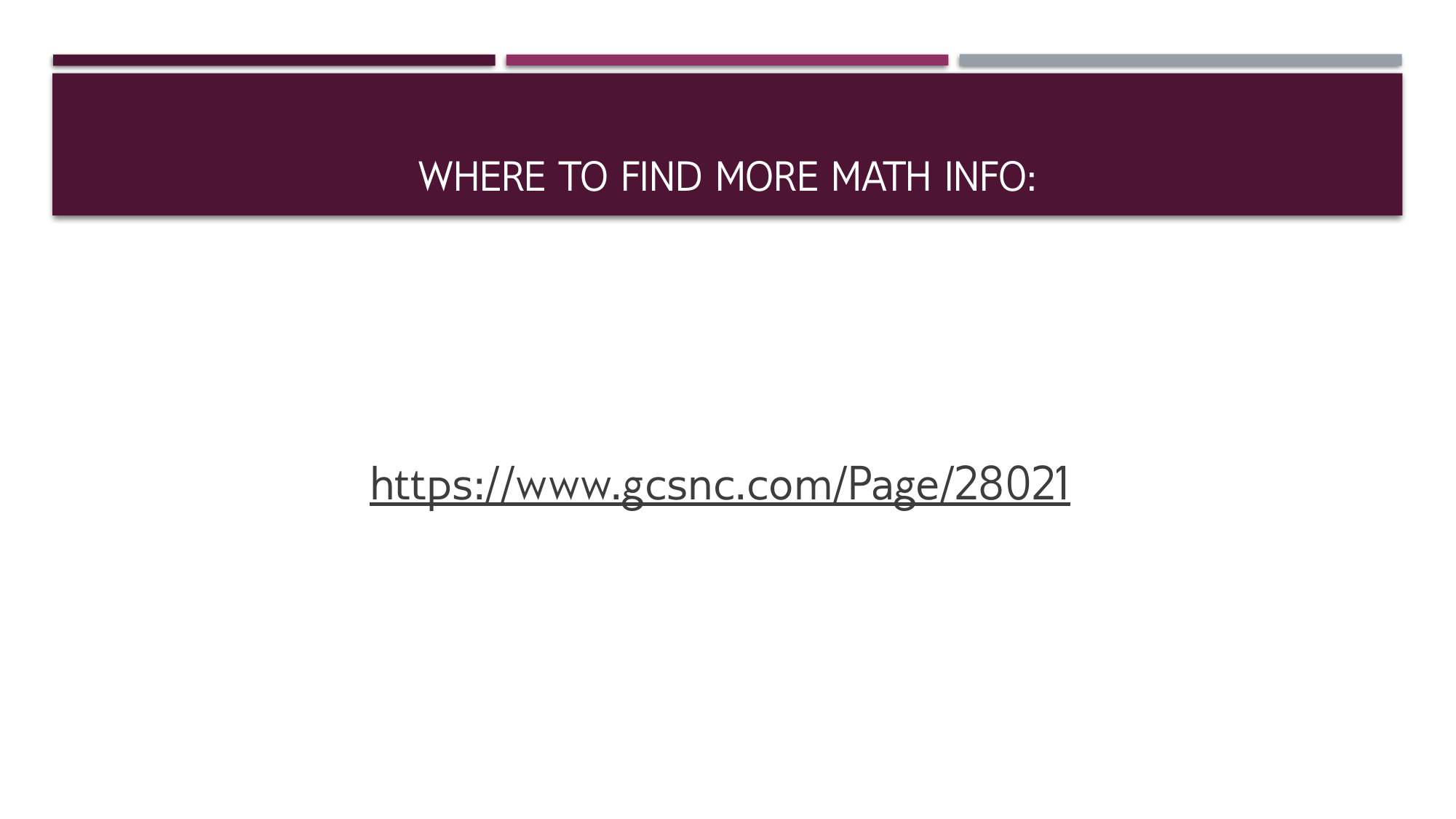

# Where to find more math info:
https://www.gcsnc.com/Page/28021